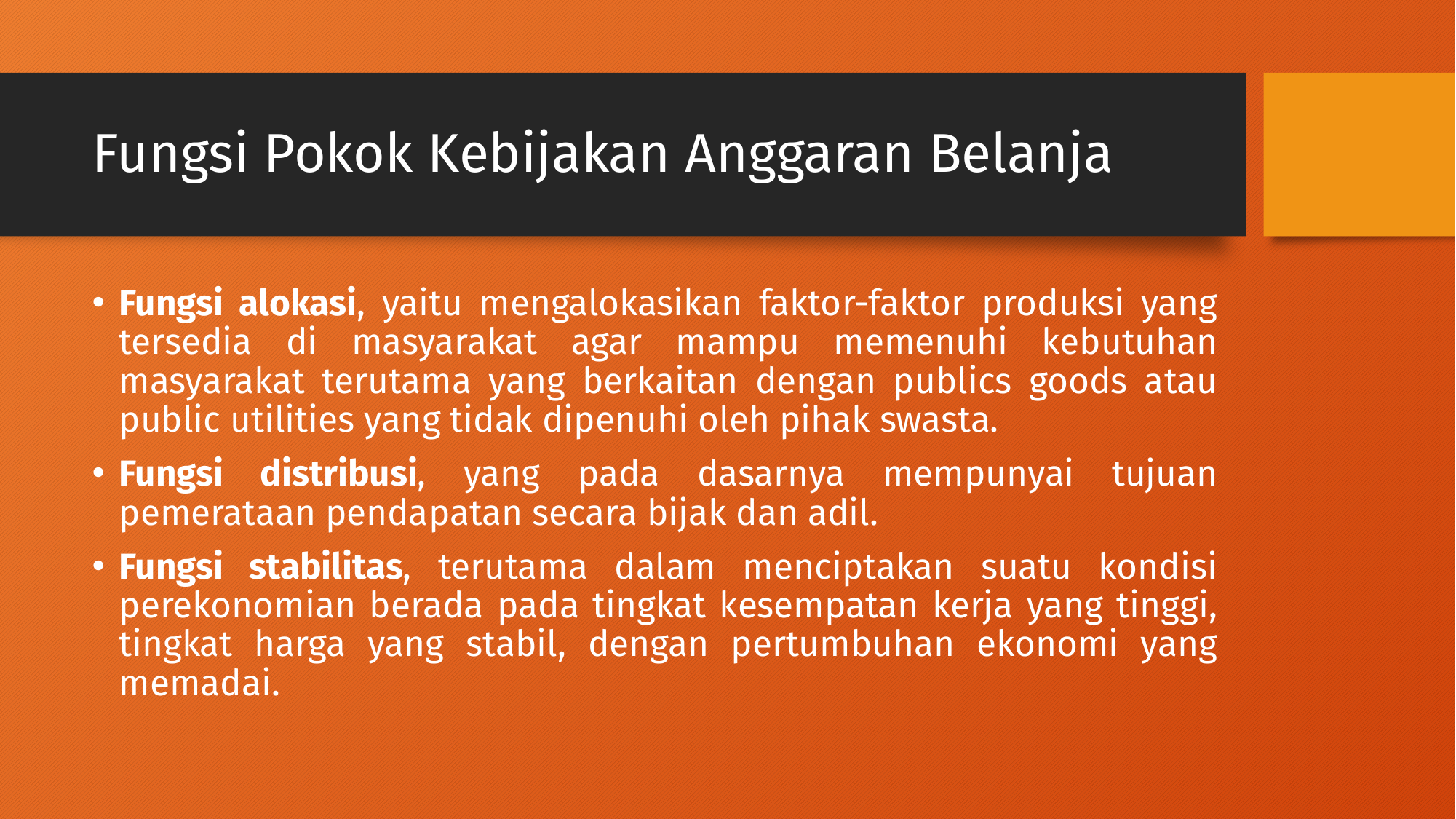

# Fungsi Pokok Kebijakan Anggaran Belanja
Fungsi alokasi, yaitu mengalokasikan faktor-faktor produksi yang tersedia di masyarakat agar mampu memenuhi kebutuhan masyarakat terutama yang berkaitan dengan publics goods atau public utilities yang tidak dipenuhi oleh pihak swasta.
Fungsi distribusi, yang pada dasarnya mempunyai tujuan pemerataan pendapatan secara bijak dan adil.
Fungsi stabilitas, terutama dalam menciptakan suatu kondisi perekonomian berada pada tingkat kesempatan kerja yang tinggi, tingkat harga yang stabil, dengan pertumbuhan ekonomi yang memadai.